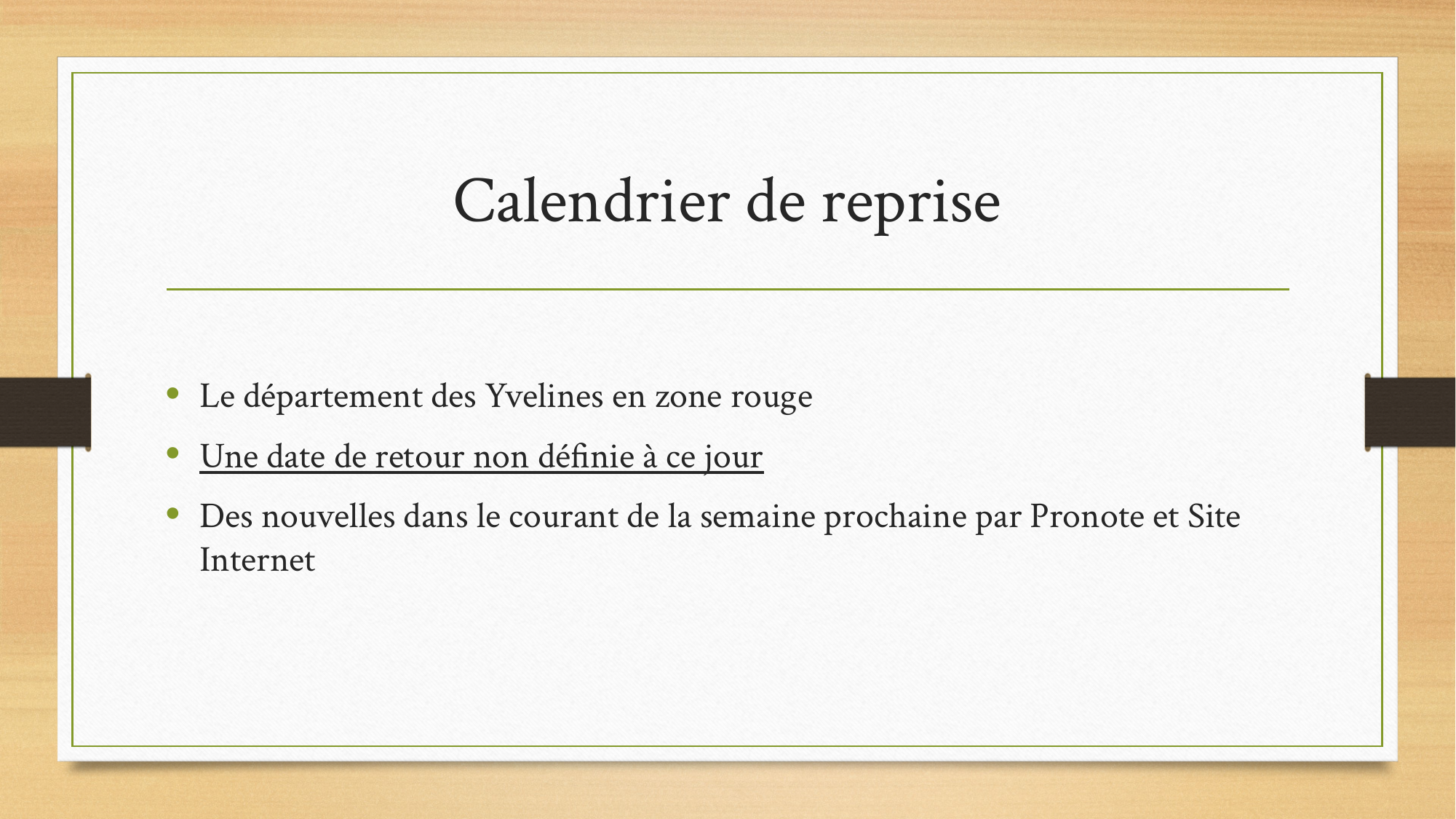

# Calendrier de reprise

Le département des Yvelines en zone rouge
Une date de retour non définie à ce jour
Des nouvelles dans le courant de la semaine prochaine par Pronote et Site Internet